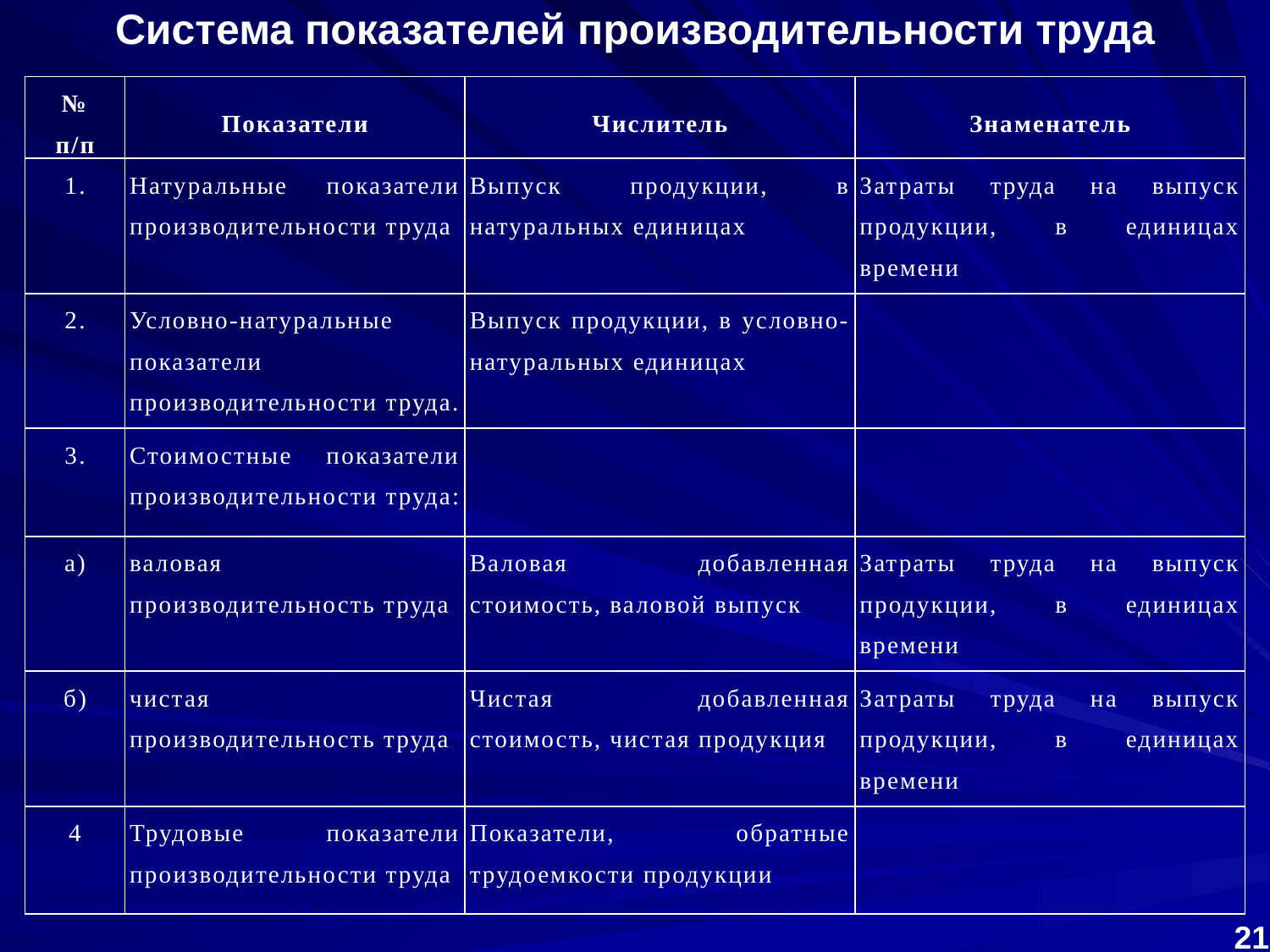

Система показателей производительности труда
| № п/п | Показатели | Числитель | Знаменатель |
| --- | --- | --- | --- |
| 1. | Натуральные показатели производительности труда | Выпуск продукции, в натуральных единицах | Затраты труда на выпуск продукции, в единицах времени |
| 2. | Условно-натуральные показатели производительности труда. | Выпуск продукции, в условно-натуральных единицах |  |
| 3. | Стоимостные показатели производительности труда: |  |  |
| а) | валовая производительность труда | Валовая добавленная стоимость, валовой выпуск | Затраты труда на выпуск продукции, в единицах времени |
| б) | чистая производительность труда | Чистая добавленная стоимость, чистая продукция | Затраты труда на выпуск продукции, в единицах времени |
| 4 | Трудовые показатели производительности труда | Показатели, обратные трудоемкости продукции |  |

21